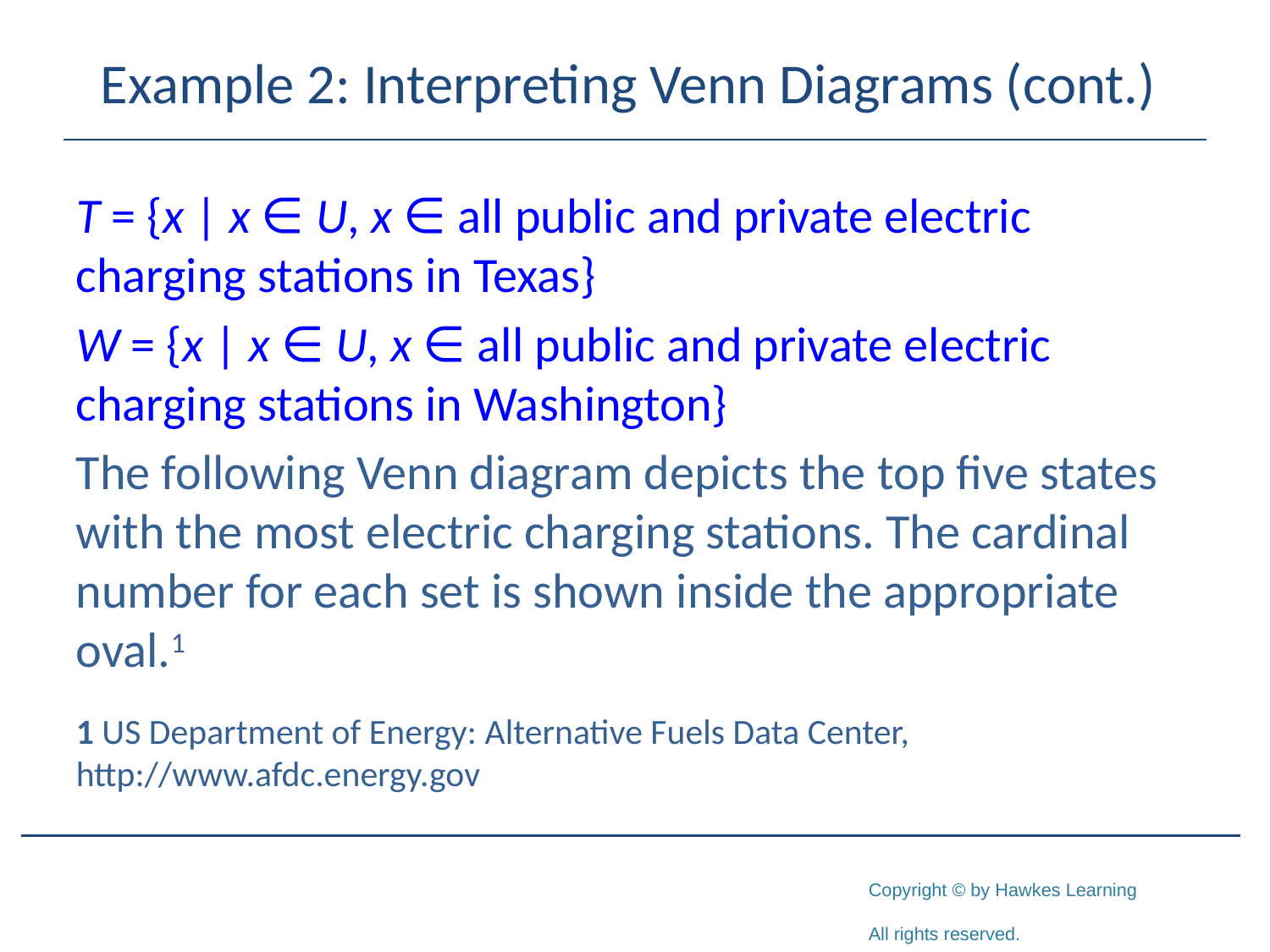

# Example 2: Interpreting Venn Diagrams (cont.)
T = {x | x ∈ U, x ∈ all public and private electric charging stations in Texas}
W = {x | x ∈ U, x ∈ all public and private electric charging stations in Washington}
The following Venn diagram depicts the top five states with the most electric charging stations. The cardinal number for each set is shown inside the appropriate oval.1

1 US Department of Energy: Alternative Fuels Data Center, http://www.afdc.energy.gov